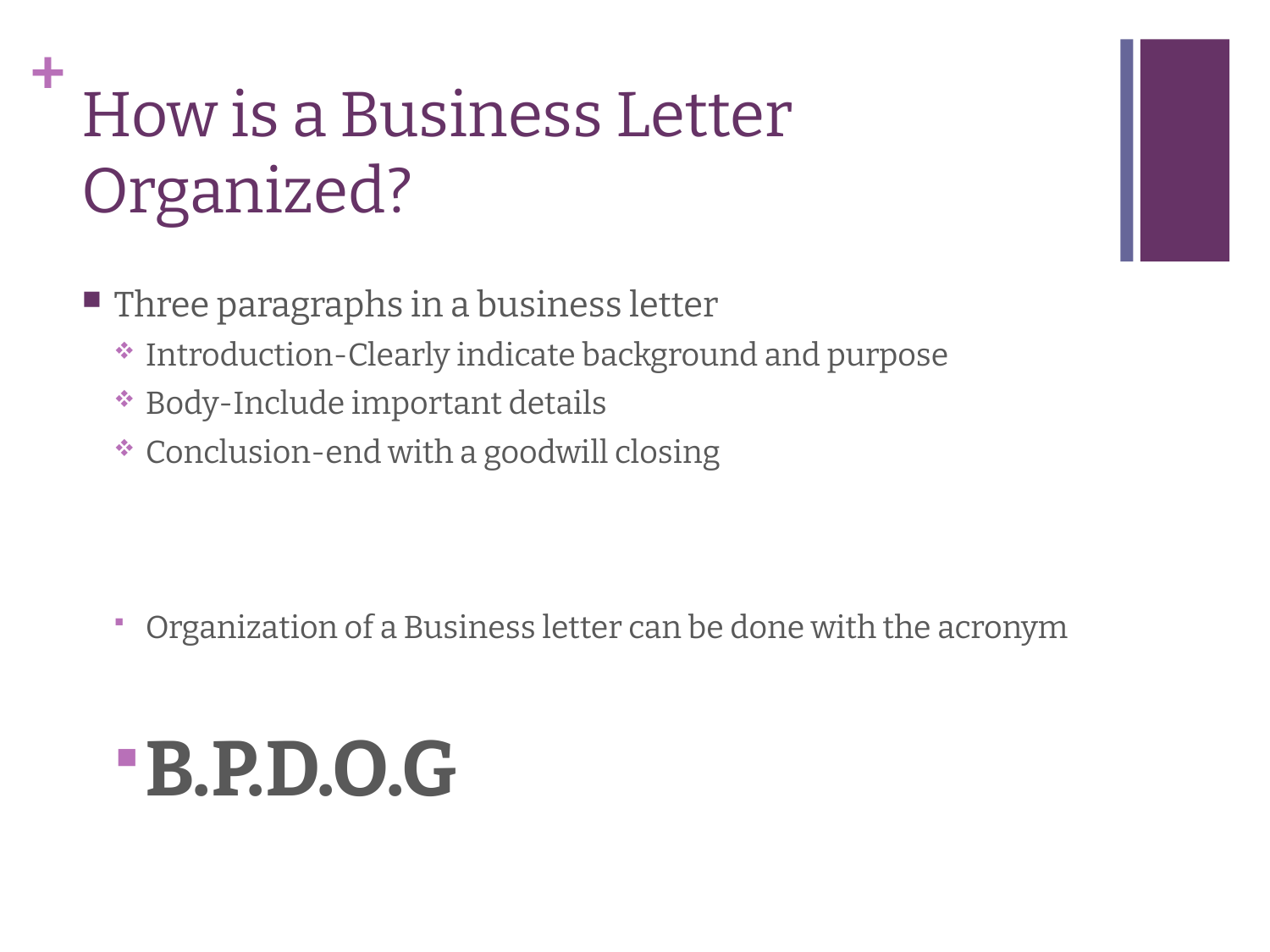

# How is a Business Letter Organized?
Three paragraphs in a business letter
Introduction-Clearly indicate background and purpose
Body-Include important details
Conclusion-end with a goodwill closing

Organization of a Business letter can be done with the acronym

B.P.D.O.G